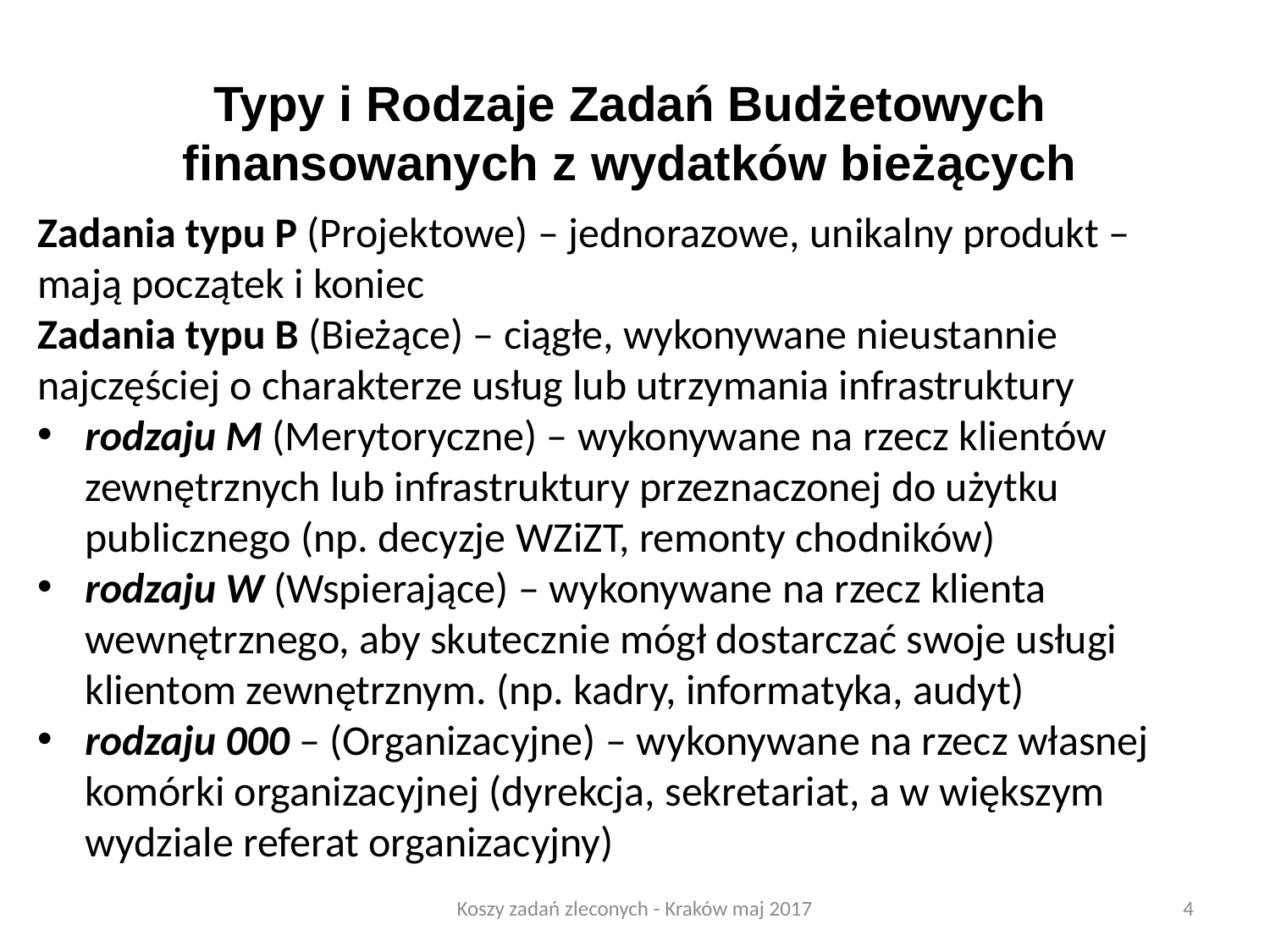

Typy i Rodzaje Zadań Budżetowych finansowanych z wydatków bieżących
Zadania typu P (Projektowe) – jednorazowe, unikalny produkt – mają początek i koniec
Zadania typu B (Bieżące) – ciągłe, wykonywane nieustannie najczęściej o charakterze usług lub utrzymania infrastruktury
rodzaju M (Merytoryczne) – wykonywane na rzecz klientów zewnętrznych lub infrastruktury przeznaczonej do użytku publicznego (np. decyzje WZiZT, remonty chodników)
rodzaju W (Wspierające) – wykonywane na rzecz klienta wewnętrznego, aby skutecznie mógł dostarczać swoje usługi klientom zewnętrznym. (np. kadry, informatyka, audyt)
rodzaju 000 – (Organizacyjne) – wykonywane na rzecz własnej komórki organizacyjnej (dyrekcja, sekretariat, a w większym wydziale referat organizacyjny)
Koszy zadań zleconych - Kraków maj 2017
4